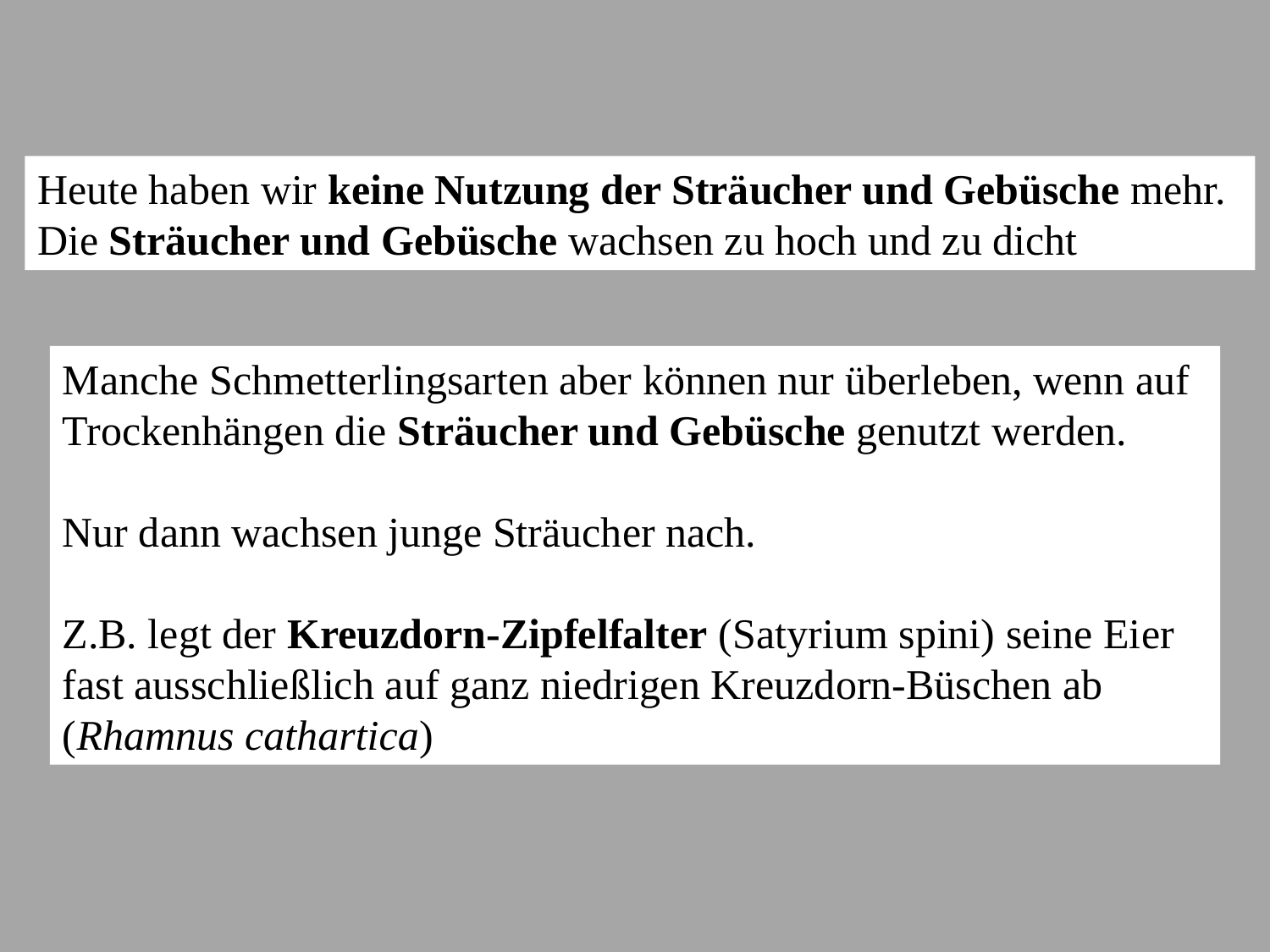

Heute haben wir keine Nutzung der Sträucher und Gebüsche mehr.
Die Sträucher und Gebüsche wachsen zu hoch und zu dicht
Manche Schmetterlingsarten aber können nur überleben, wenn auf Trockenhängen die Sträucher und Gebüsche genutzt werden.

Nur dann wachsen junge Sträucher nach.

Z.B. legt der Kreuzdorn-Zipfelfalter (Satyrium spini) seine Eier fast ausschließlich auf ganz niedrigen Kreuzdorn-Büschen ab (Rhamnus cathartica)